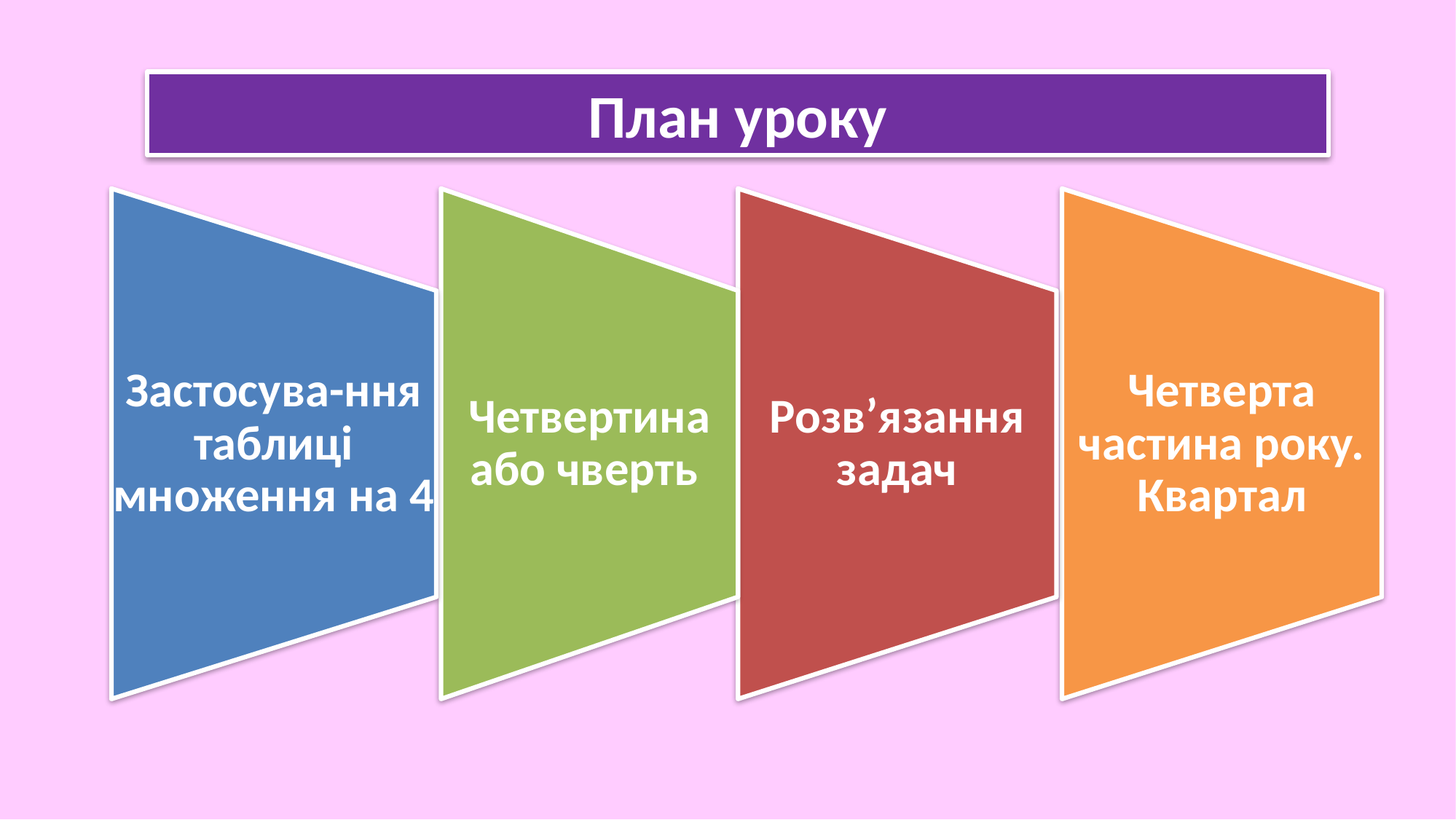

План уроку
Четверта частина року. Квартал
Розв’язання задач
Четвертина або чверть
Застосува-ння таблиці множення на 4